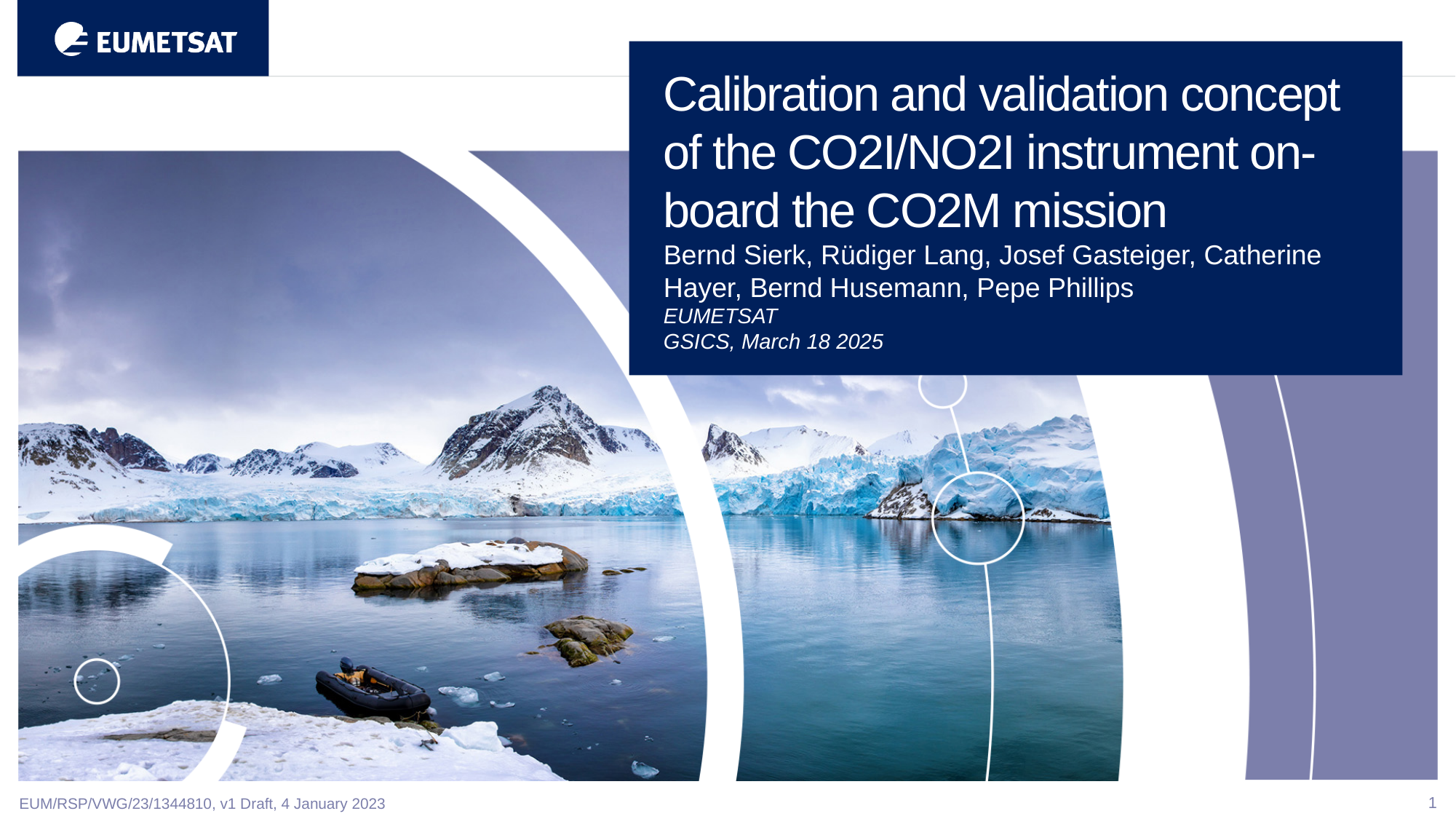

Calibration and validation concept of the CO2I/NO2I instrument on-board the CO2M mission
Bernd Sierk, Rüdiger Lang, Josef Gasteiger, Catherine Hayer, Bernd Husemann, Pepe Phillips
EUMETSAT
GSICS, March 18 2025